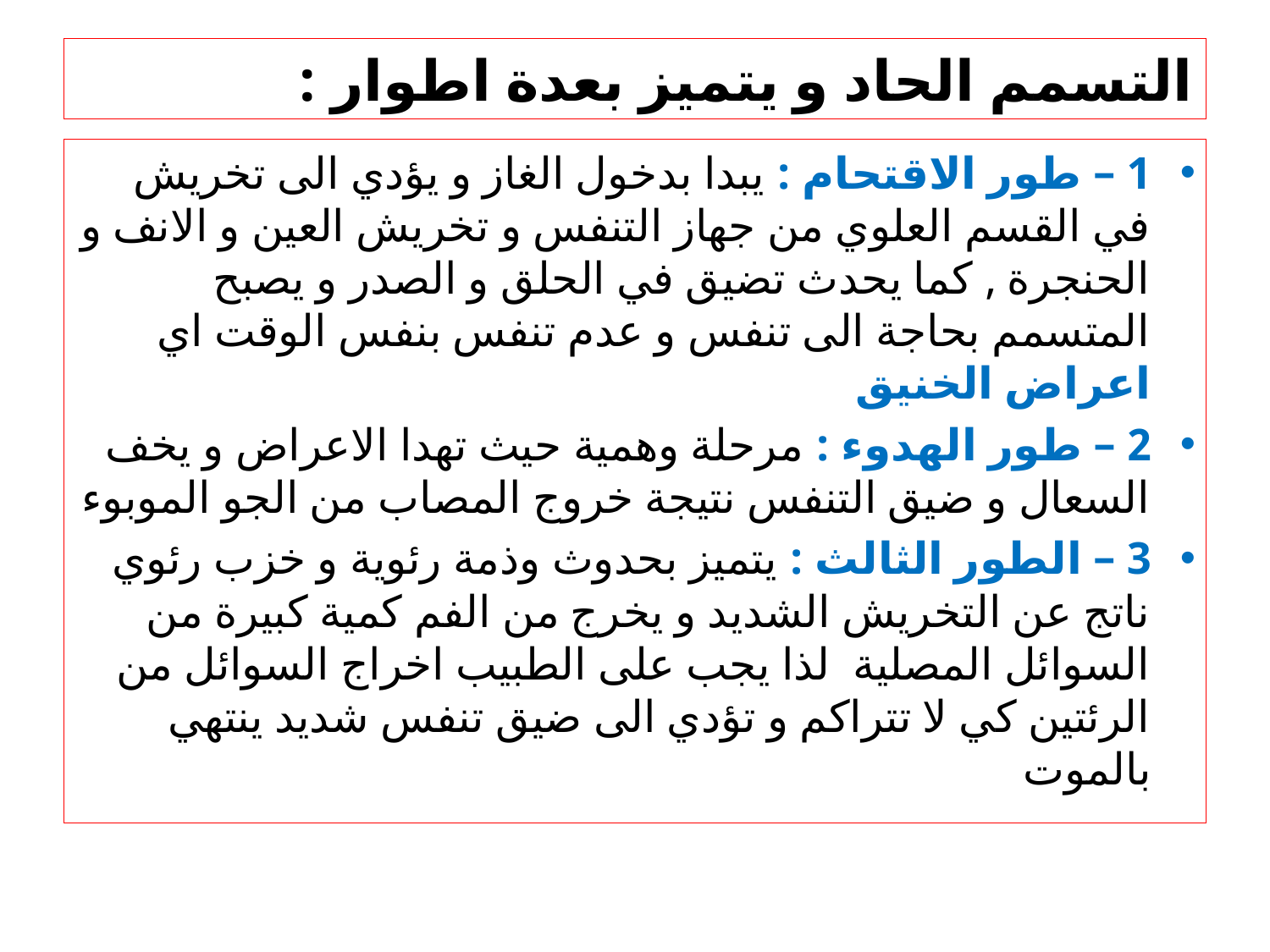

# التسمم الحاد و يتميز بعدة اطوار :
1 – طور الاقتحام : يبدا بدخول الغاز و يؤدي الى تخريش في القسم العلوي من جهاز التنفس و تخريش العين و الانف و الحنجرة , كما يحدث تضيق في الحلق و الصدر و يصبح المتسمم بحاجة الى تنفس و عدم تنفس بنفس الوقت اي اعراض الخنيق
2 – طور الهدوء : مرحلة وهمية حيث تهدا الاعراض و يخف السعال و ضيق التنفس نتيجة خروج المصاب من الجو الموبوء
3 – الطور الثالث : يتميز بحدوث وذمة رئوية و خزب رئوي ناتج عن التخريش الشديد و يخرج من الفم كمية كبيرة من السوائل المصلية  لذا يجب على الطبيب اخراج السوائل من الرئتين كي لا تتراكم و تؤدي الى ضيق تنفس شديد ينتهي بالموت